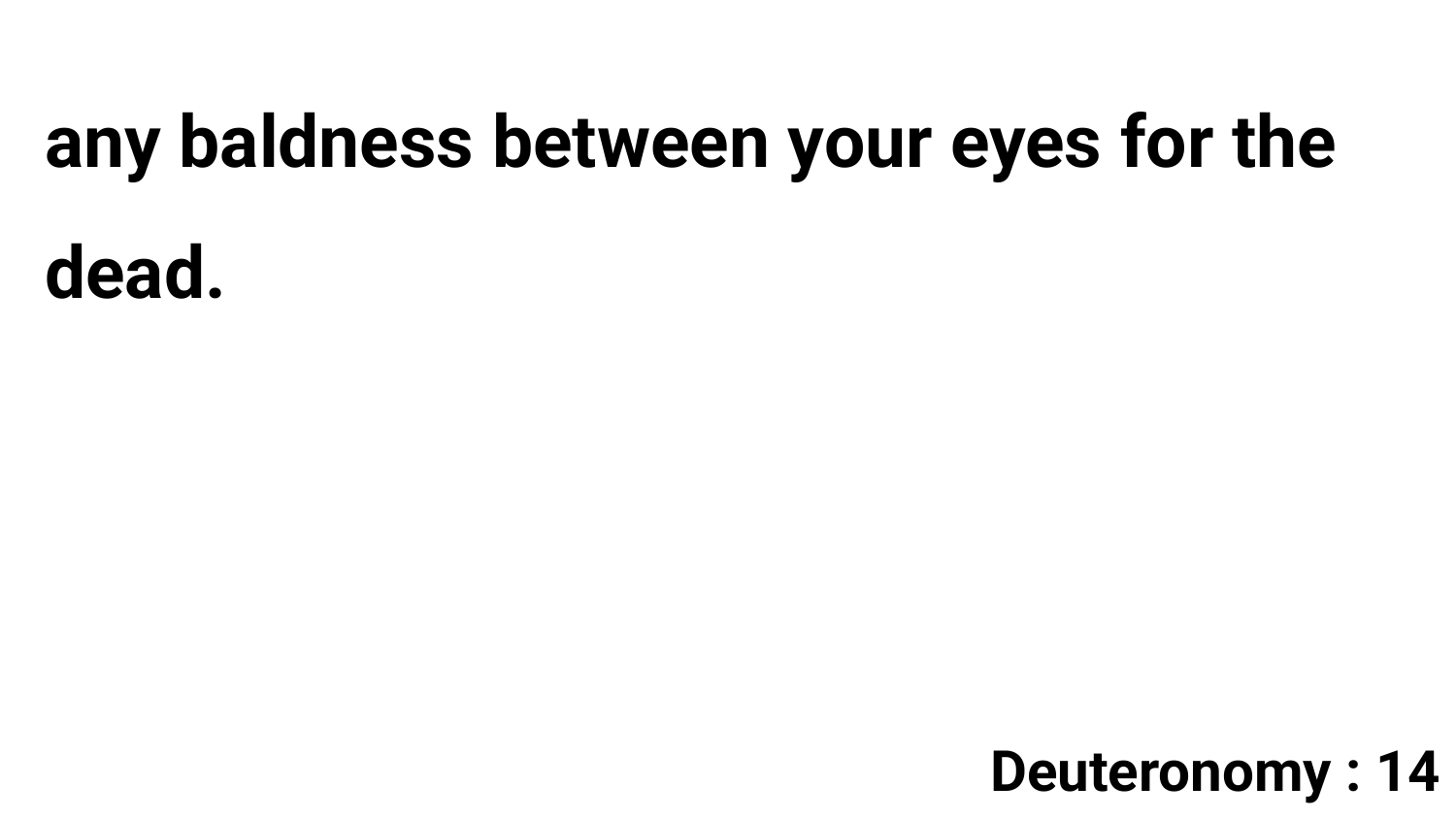

any baldness between your eyes for the dead.
Deuteronomy : 14